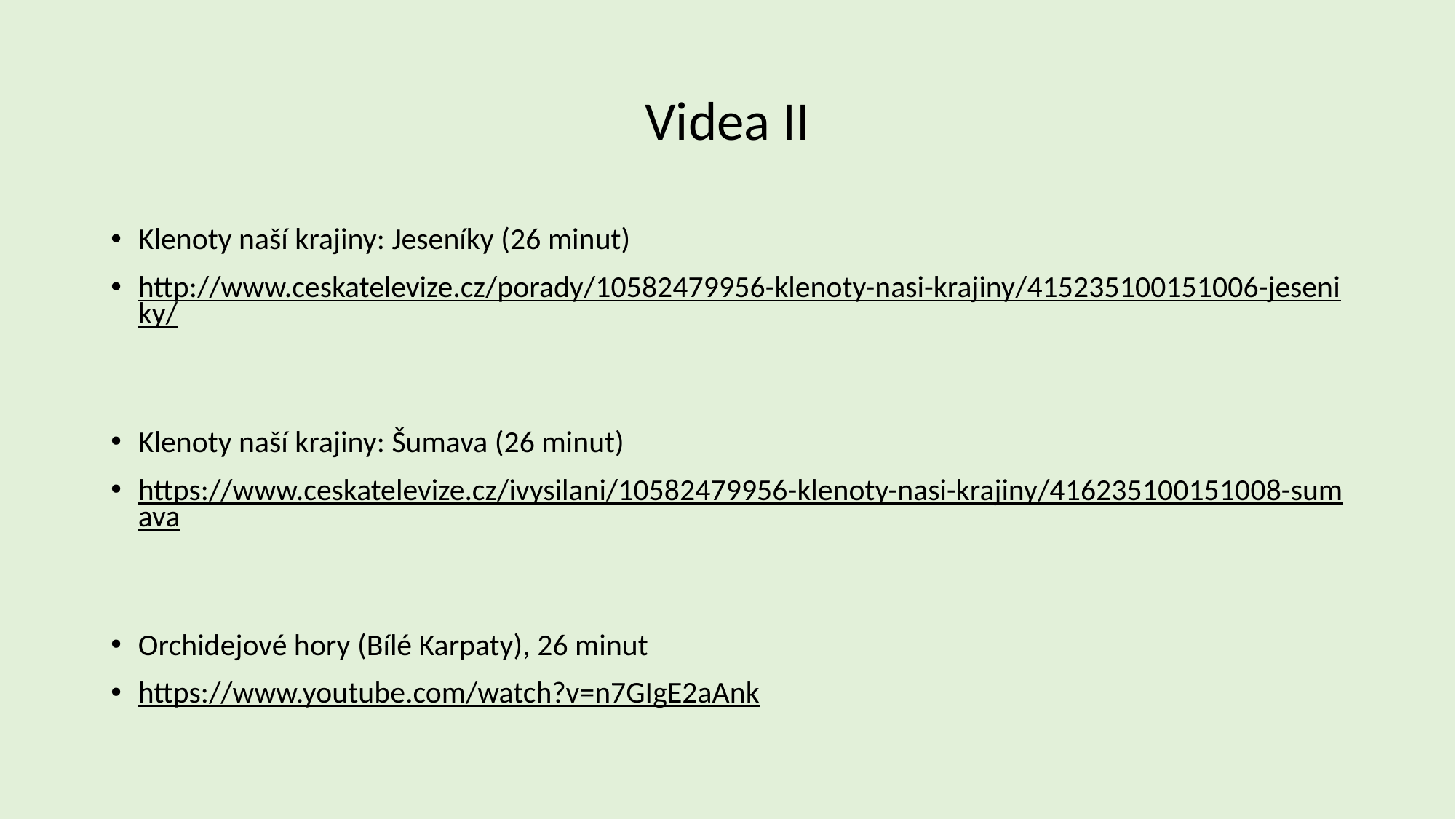

# Videa II
Klenoty naší krajiny: Jeseníky (26 minut)
http://www.ceskatelevize.cz/porady/10582479956-klenoty-nasi-krajiny/415235100151006-jeseniky/

Klenoty naší krajiny: Šumava (26 minut)
https://www.ceskatelevize.cz/ivysilani/10582479956-klenoty-nasi-krajiny/416235100151008-sumava

Orchidejové hory (Bílé Karpaty), 26 minut
https://www.youtube.com/watch?v=n7GIgE2aAnk